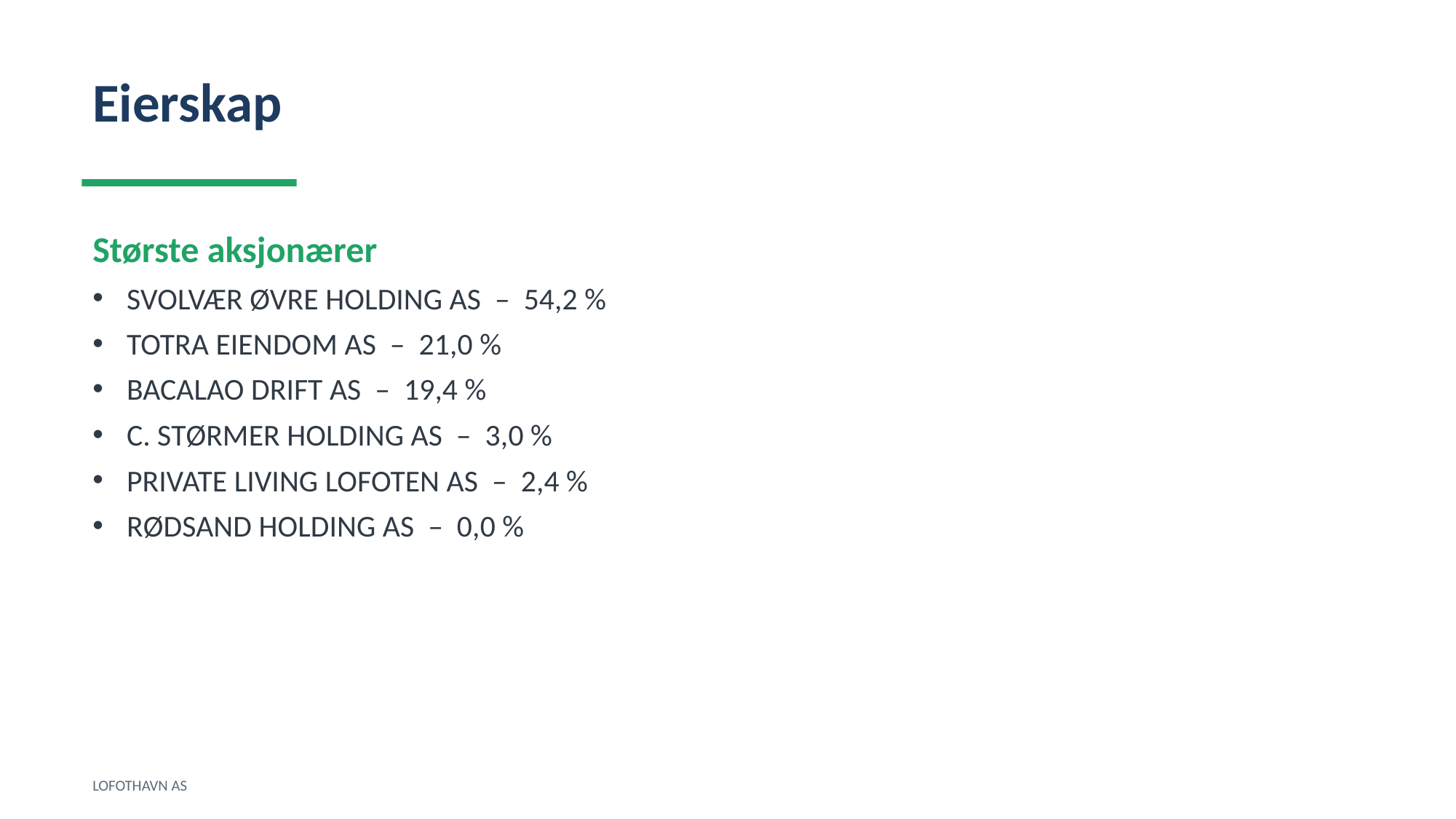

Eierskap

Største aksjonærer
SVOLVÆR ØVRE HOLDING AS  –  54,2 %
TOTRA EIENDOM AS  –  21,0 %
BACALAO DRIFT AS  –  19,4 %
C. STØRMER HOLDING AS  –  3,0 %
PRIVATE LIVING LOFOTEN AS  –  2,4 %
RØDSAND HOLDING AS  –  0,0 %
LOFOTHAVN AS